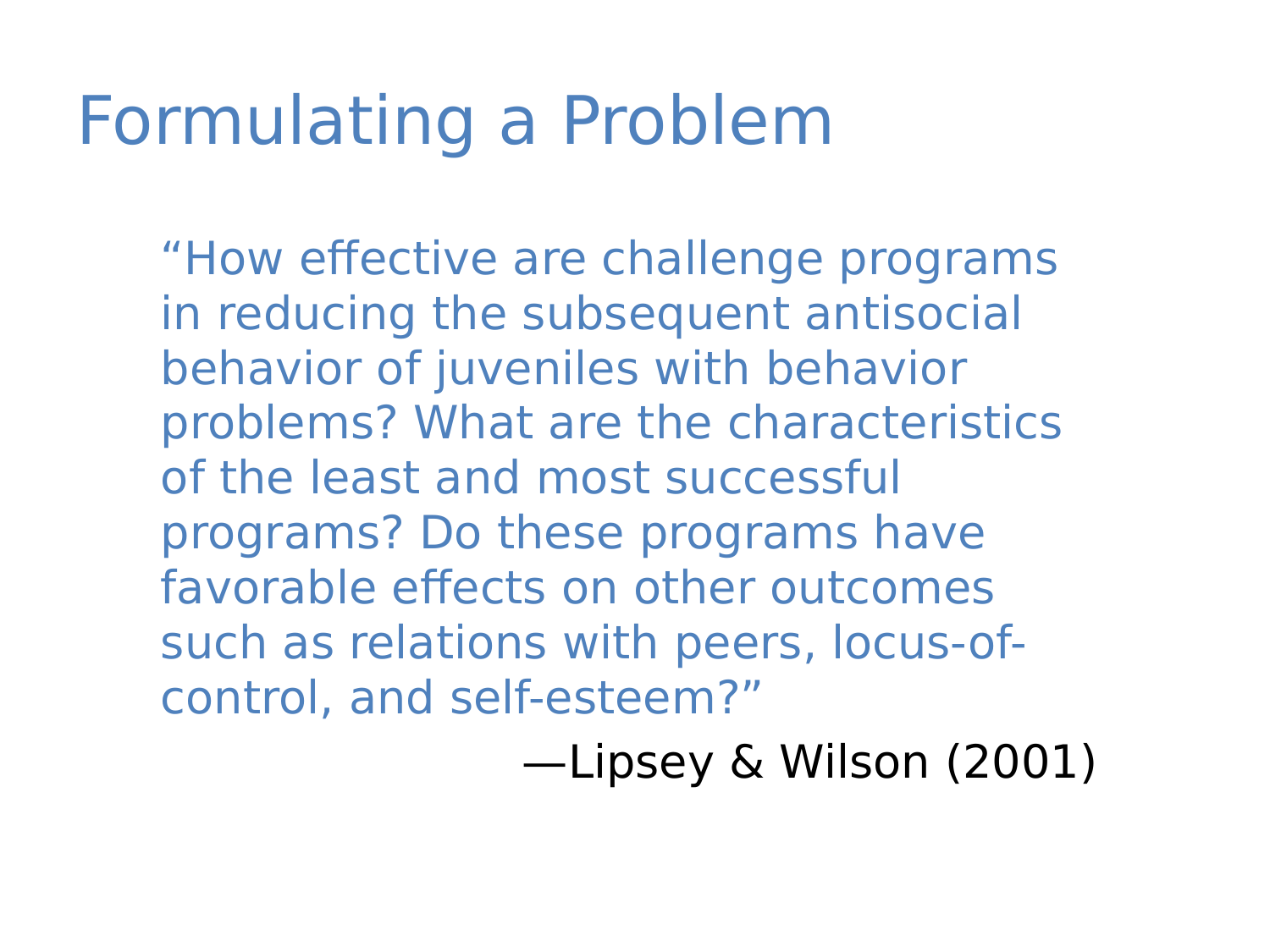

# Formulating a Problem
“How effective are challenge programs in reducing the subsequent antisocial behavior of juveniles with behavior problems? What are the characteristics of the least and most successful programs? Do these programs have favorable effects on other outcomes such as relations with peers, locus-of-control, and self-esteem?”
—Lipsey & Wilson (2001)